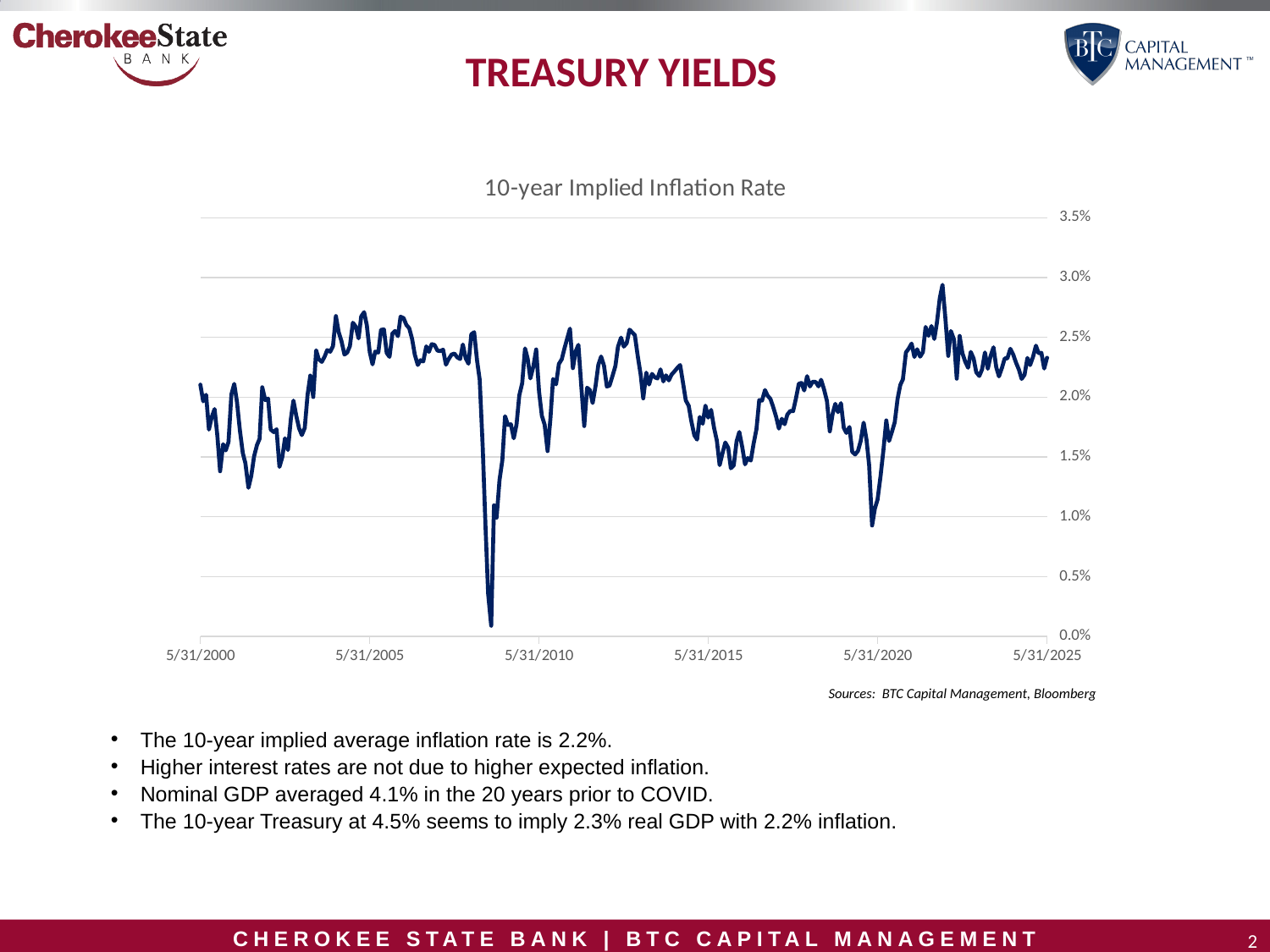

Treasury Yields
S&P 500 Energy Sector

### Chart: 10-year Implied Inflation Rate

| Category |  |
|---|---|
| 45814 | 2.3252 |
| 45807 | 2.3297 |
| 45777 | 2.2396 |
| 45747 | 2.3703 |
| 45716 | 2.3677 |
| 45688 | 2.4302 |
| 45657 | 2.3388 |
| 45625 | 2.2679 |
| 45596 | 2.3275 |
| 45565 | 2.1873 |
| 45534 | 2.152 |
| 45504 | 2.2302 |
| 45471 | 2.292 |
| 45443 | 2.356 |
| 45412 | 2.4044 |
| 45380 | 2.3246 |
| 45351 | 2.3232 |
| 45322 | 2.2459 |
| 45289 | 2.1732 |
| 45260 | 2.25 |
| 45230 | 2.4164 |
| 45198 | 2.3407 |
| 45169 | 2.2375 |
| 45138 | 2.3734 |
| 45107 | 2.2329 |
| 45077 | 2.1768 |
| 45044 | 2.2083 |
| 45016 | 2.3221 |
| 44985 | 2.3783 |
| 44957 | 2.2456 |
| 44925 | 2.2972 |
| 44895 | 2.3683 |
| 44865 | 2.5112 |
| 44834 | 2.1545 |
| 44804 | 2.4813 |
| 44771 | 2.5526 |
| 44742 | 2.3449 |
| 44712 | 2.6525 |
| 44680 | 2.9388 |
| 44651 | 2.8288 |
| 44620 | 2.6218 |
| 44592 | 2.4864 |
| 44561 | 2.5947 |
| 44530 | 2.5131 |
| 44498 | 2.587 |
| 44469 | 2.3762 |
| 44439 | 2.3383 |
| 44407 | 2.4003 |
| 44377 | 2.3365 |
| 44347 | 2.4482 |
| 44316 | 2.4063 |
| 44286 | 2.3741 |
| 44253 | 2.1489 |
| 44225 | 2.1019 |
| 44196 | 1.9868 |
| 44165 | 1.7899 |
| 44134 | 1.7078 |
| 44104 | 1.6327 |
| 44074 | 1.8049 |
| 44043 | 1.5545 |
| 44012 | 1.3387 |
| 43980 | 1.1432 |
| 43951 | 1.0694 |
| 43921 | 0.9269 |
| 43889 | 1.4301 |
| 43861 | 1.6408 |
| 43830 | 1.786 |
| 43798 | 1.633 |
| 43769 | 1.5501 |
| 43738 | 1.5204 |
| 43707 | 1.5417 |
| 43677 | 1.7497 |
| 43644 | 1.7003 |
| 43616 | 1.742 |
| 43585 | 1.9497 |
| 43553 | 1.8749 |
| 43524 | 1.9442 |
| 43496 | 1.863 |
| 43465 | 1.7139 |
| 43434 | 1.9687 |
| 43404 | 2.062 |
| 43371 | 2.1449 |
| 43343 | 2.0903 |
| 43312 | 2.1272 |
| 43280 | 2.1285 |
| 43251 | 2.0894 |
| 43220 | 2.1753 |
| 43189 | 2.0559 |
| 43159 | 2.1191 |
| 43131 | 2.1121 |
| 43098 | 1.9834 |
| 43069 | 1.8827 |
| 43039 | 1.8847 |
| 43007 | 1.8543 |
| 42978 | 1.7731 |
| 42947 | 1.8187 |
| 42916 | 1.7369 |
| 42886 | 1.8362 |
| 42853 | 1.9209 |
| 42825 | 1.9848 |
| 42794 | 2.0122 |
| 42766 | 2.0594 |
| 42734 | 1.9714 |
| 42704 | 1.9753 |
| 42674 | 1.7309 |
| 42643 | 1.6101 |
| 42613 | 1.4694 |
| 42580 | 1.4903 |
| 42551 | 1.4379 |
| 42521 | 1.5797 |
| 42489 | 1.7079 |
| 42460 | 1.6301 |
| 42429 | 1.4297 |
| 42398 | 1.4048 |
| 42369 | 1.576 |
| 42338 | 1.6203 |
| 42307 | 1.5292 |
| 42277 | 1.4309 |
| 42247 | 1.6367 |
| 42216 | 1.7453 |
| 42185 | 1.8929 |
| 42153 | 1.8288 |
| 42124 | 1.929 |
| 42094 | 1.7773 |
| 42062 | 1.8336 |
| 42034 | 1.6448 |
| 42004 | 1.6801 |
| 41971 | 1.8 |
| 41943 | 1.9283 |
| 41912 | 1.9726 |
| 41880 | 2.1285 |
| 41851 | 2.2684 |
| 41820 | 2.2439 |
| 41789 | 2.2147 |
| 41759 | 2.189 |
| 41729 | 2.14 |
| 41698 | 2.182 |
| 41670 | 2.1316 |
| 41639 | 2.2318 |
| 41607 | 2.1565 |
| 41578 | 2.1653 |
| 41547 | 2.1943 |
| 41516 | 2.1056 |
| 41486 | 2.2046 |
| 41453 | 1.9899 |
| 41425 | 2.1887 |
| 41394 | 2.3434 |
| 41362 | 2.5179 |
| 41333 | 2.5419 |
| 41305 | 2.5644 |
| 41274 | 2.4518 |
| 41243 | 2.4222 |
| 41213 | 2.4971 |
| 41180 | 2.4223 |
| 41152 | 2.2602 |
| 41121 | 2.177 |
| 41089 | 2.0968 |
| 41060 | 2.0884 |
| 41029 | 2.2632 |
| 40998 | 2.3398 |
| 40968 | 2.2683 |
| 40939 | 2.0983 |
| 40907 | 1.9507 |
| 40877 | 2.0589 |
| 40847 | 2.0788 |
| 40816 | 1.7583 |
| 40786 | 2.074 |
| 40753 | 2.4371 |
| 40724 | 2.3832 |
| 40694 | 2.2427 |
| 40662 | 2.5722 |
| 40633 | 2.4917 |
| 40602 | 2.4058 |
| 40574 | 2.317 |
| 40543 | 2.2777 |
| 40512 | 2.1071 |
| 40480 | 2.1518 |
| 40451 | 1.8174 |
| 40421 | 1.5487 |
| 40389 | 1.7691 |
| 40359 | 1.8443 |
| 40329 | 2.0462 |
| 40298 | 2.3986 |
| 40268 | 2.2591 |
| 40235 | 2.1568 |
| 40207 | 2.3186 |
| 40178 | 2.4073 |
| 40147 | 2.1166 |
| 40116 | 2.0153 |
| 40086 | 1.7721 |
| 40056 | 1.6559 |
| 40025 | 1.7728 |
| 39994 | 1.767 |
| 39962 | 1.8399 |
| 39933 | 1.4731 |
| 39903 | 1.3092 |
| 39871 | 0.9918 |
| 39843 | 1.095 |
| 39813 | 0.0889 |
| 39780 | 0.3562 |
| 39752 | 0.9087 |
| 39721 | 1.5857 |
| 39689 | 2.1454 |
| 39660 | 2.307 |
| 39629 | 2.543 |
| 39598 | 2.525 |
| 39568 | 2.2798 |
| 39538 | 2.3246 |
| 39507 | 2.4398 |
| 39478 | 2.3187 |
| 39447 | 2.3324 |
| 39416 | 2.3645 |
| 39386 | 2.3562 |
| 39353 | 2.3162 |
| 39325 | 2.2717 |
| 39294 | 2.3964 |
| 39262 | 2.3851 |
| 39233 | 2.3893 |
| 39202 | 2.4361 |
| 39171 | 2.4427 |
| 39141 | 2.3784 |
| 39113 | 2.4245 |
| 39080 | 2.2983 |
| 39051 | 2.3088 |
| 39021 | 2.2685 |
| 38989 | 2.3553 |
| 38960 | 2.4868 |
| 38929 | 2.5756 |
| 38898 | 2.6042 |
| 38868 | 2.6605 |
| 38835 | 2.6722 |
| 38807 | 2.5099 |
| 38776 | 2.553 |
| 38748 | 2.5328 |
| 38716 | 2.3368 |
| 38686 | 2.3695 |
| 38656 | 2.5657 |
| 38625 | 2.5628 |
| 38595 | 2.373 |
| 38562 | 2.3806 |
| 38533 | 2.2739 |
| 38503 | 2.3774 |
| 38471 | 2.6026 |
| 38442 | 2.7102 |
| 38411 | 2.6742 |
| 38383 | 2.4913 |
| 38352 | 2.5897 |
| 38321 | 2.6221 |
| 38289 | 2.4268 |
| 38260 | 2.3725 |
| 38230 | 2.3559 |
| 38198 | 2.4697 |
| 38168 | 2.5428 |
| 38138 | 2.6776 |
| 38107 | 2.4271 |
| 38077 | 2.3799 |
| 38044 | 2.3933 |
| 38016 | 2.3383 |
| 37986 | 2.295 |
| 37953 | 2.3169 |
| 37925 | 2.3914 |
| 37894 | 2.0012 |
| 37862 | 2.18 |
| 37833 | 2.022 |
| 37802 | 1.742 |
| 37771 | 1.6825 |
| 37741 | 1.7385 |
| 37711 | 1.8425 |
| 37680 | 1.9714 |
| 37652 | 1.8165 |
| 37621 | 1.5572 |
| 37589 | 1.6559 |
| 37560 | 1.4979 |
| 37529 | 1.4165 |
| 37498 | 1.7309 |
| 37468 | 1.7072 |
| 37435 | 1.729 |
| 37407 | 1.9881 |
| 37376 | 1.9759 |
| 37344 | 2.0824 |
| 37315 | 1.6518 |
| 37287 | 1.5994 |
| 37256 | 1.5053 |
| 37225 | 1.3413 |
| 37195 | 1.2419 |
| 37162 | 1.447 |
| 37134 | 1.5325 |
| 37103 | 1.7219 |
| 37071 | 1.9612 |
| 37042 | 2.1109 |
| 37011 | 2.0236 |
| 36980 | 1.6248 |
| 36950 | 1.5541 |
| 36922 | 1.6059 |
| 36889 | 1.3802 |
| 36860 | 1.6728 |
| 36830 | 1.9008 |
| 36798 | 1.8311 |
| 36769 | 1.7291 |
| 36738 | 2.0197 |
| 36707 | 1.9648 |
| 36677 | 2.1023 |
| 36644 | 2.246 |
| 36616 | 2.0041 |
| 36585 | 2.1226 |
| 36556 | 2.3663 |
| 36525 | 2.1137 |
| 36494 | 2.0449 |
| 36462 | 1.9175 |
| 36433 | 1.8067 |
| 36403 | 1.9197 |
| 36371 | 1.8672 |
| 36341 | 1.7683 |
| 36311 | 1.7492 |
| 36280 | 1.4695 |
| 36250 | 1.3212 |
| 36217 | 1.4109 |
| 36189 | 0.8823 |
| 36160 | 0.8019 |
| 36129 | 0.9815 |
| 36098 | 0.9827 |
| 36068 | 0.8509 |
| 36038 | 1.1758 |
S&P 500
Dollar General
Mag 7
Mag 7
Dollar Tree
WTI ($/bbl)

Sources:  BTC Capital Management, Bloomberg
The 10-year implied average inflation rate is 2.2%.
Higher interest rates are not due to higher expected inflation.
Nominal GDP averaged 4.1% in the 20 years prior to COVID.
The 10-year Treasury at 4.5% seems to imply 2.3% real GDP with 2.2% inflation.